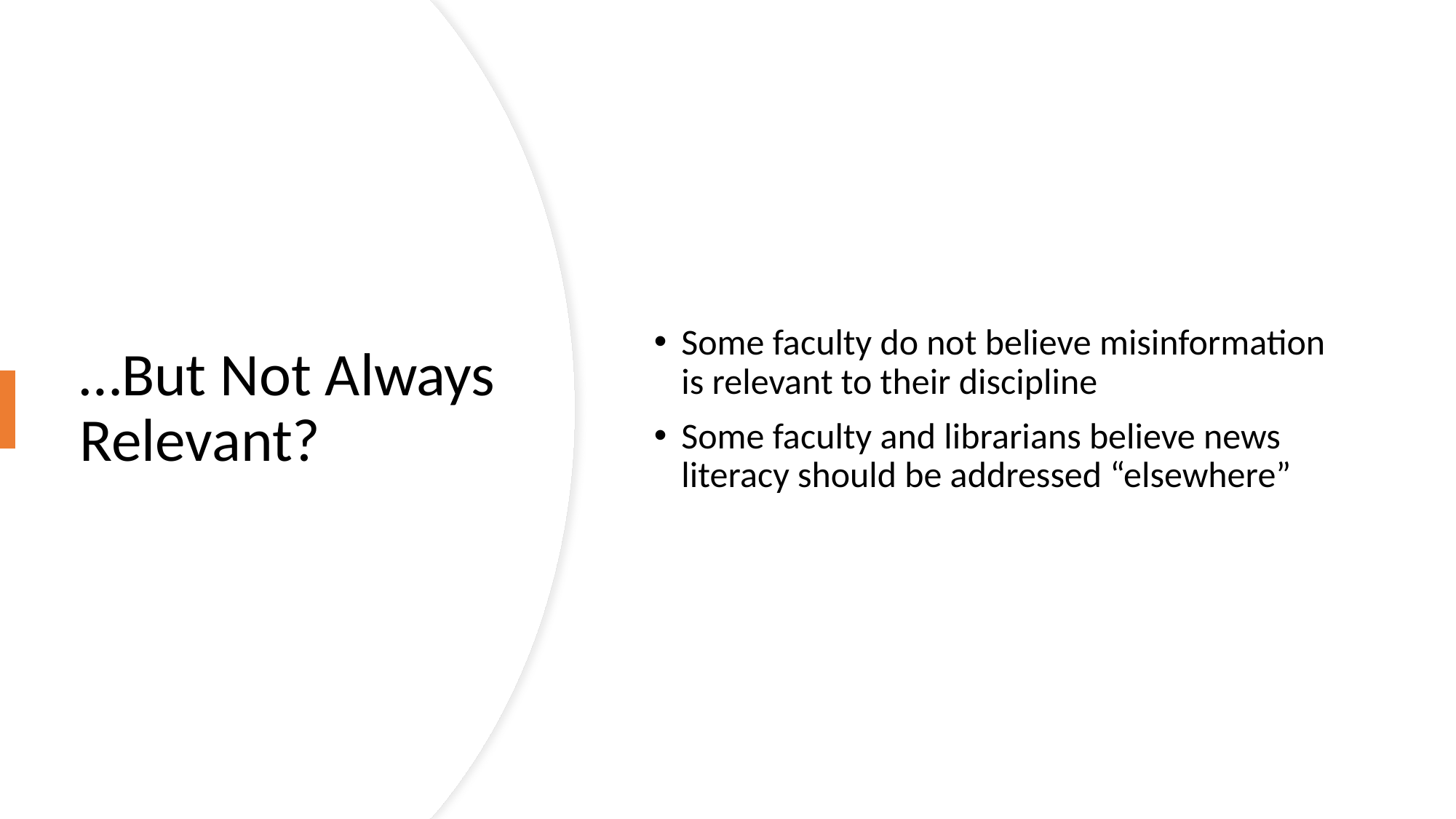

Some faculty do not believe misinformation is relevant to their discipline
Some faculty and librarians believe news literacy should be addressed “elsewhere”
# …But Not Always Relevant?